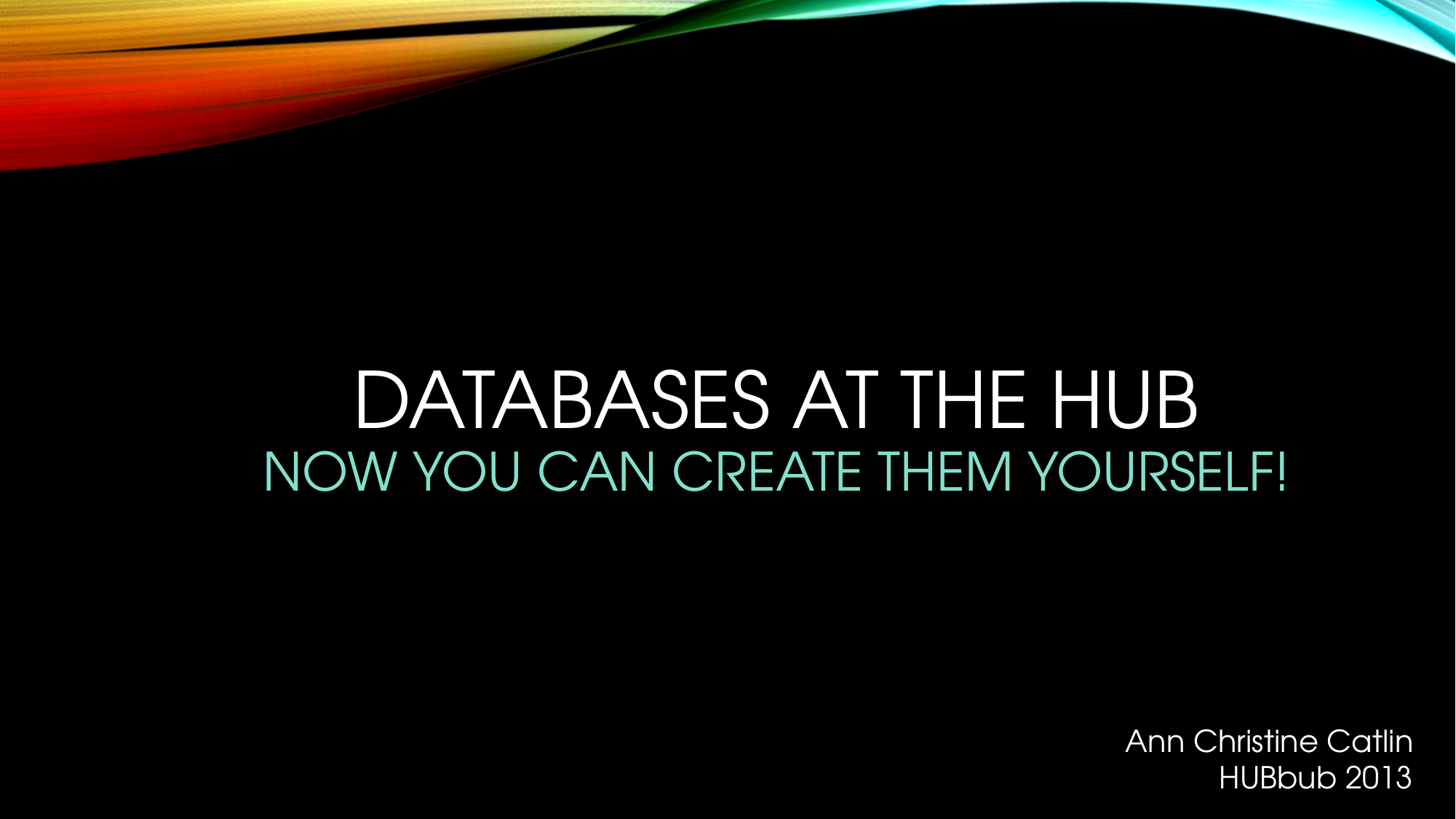

# Databases at the Hub Now you can Create them yourself!
Ann Christine Catlin
HUBbub 2013